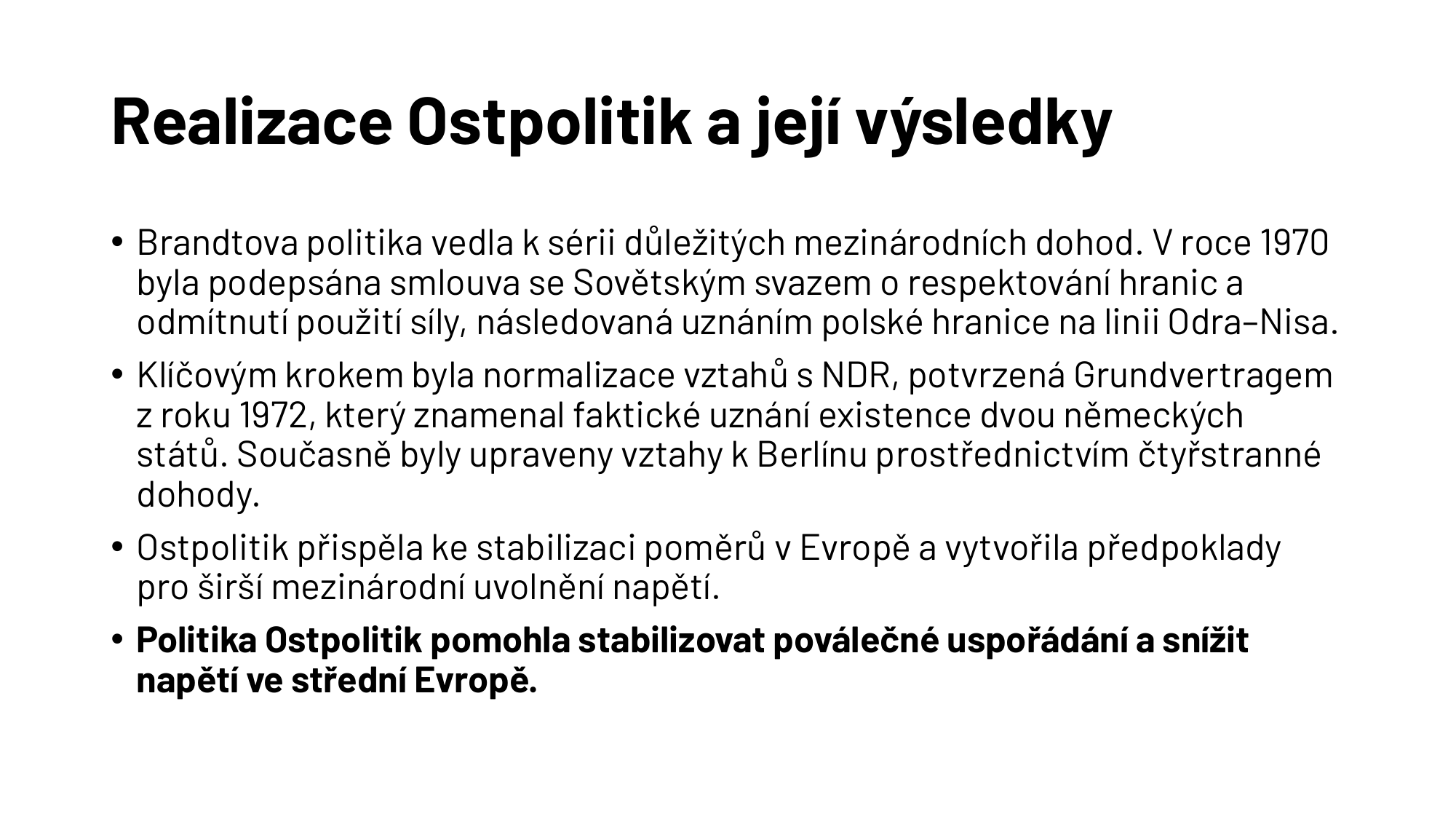

# Realizace Ostpolitik a její výsledky
Brandtova politika vedla k sérii důležitých mezinárodních dohod. V roce 1970 byla podepsána smlouva se Sovětským svazem o respektování hranic a odmítnutí použití síly, následovaná uznáním polské hranice na linii Odra–Nisa.
Klíčovým krokem byla normalizace vztahů s NDR, potvrzená Grundvertragem z roku 1972, který znamenal faktické uznání existence dvou německých států. Současně byly upraveny vztahy k Berlínu prostřednictvím čtyřstranné dohody.
Ostpolitik přispěla ke stabilizaci poměrů v Evropě a vytvořila předpoklady pro širší mezinárodní uvolnění napětí.
Politika Ostpolitik pomohla stabilizovat poválečné uspořádání a snížit napětí ve střední Evropě.